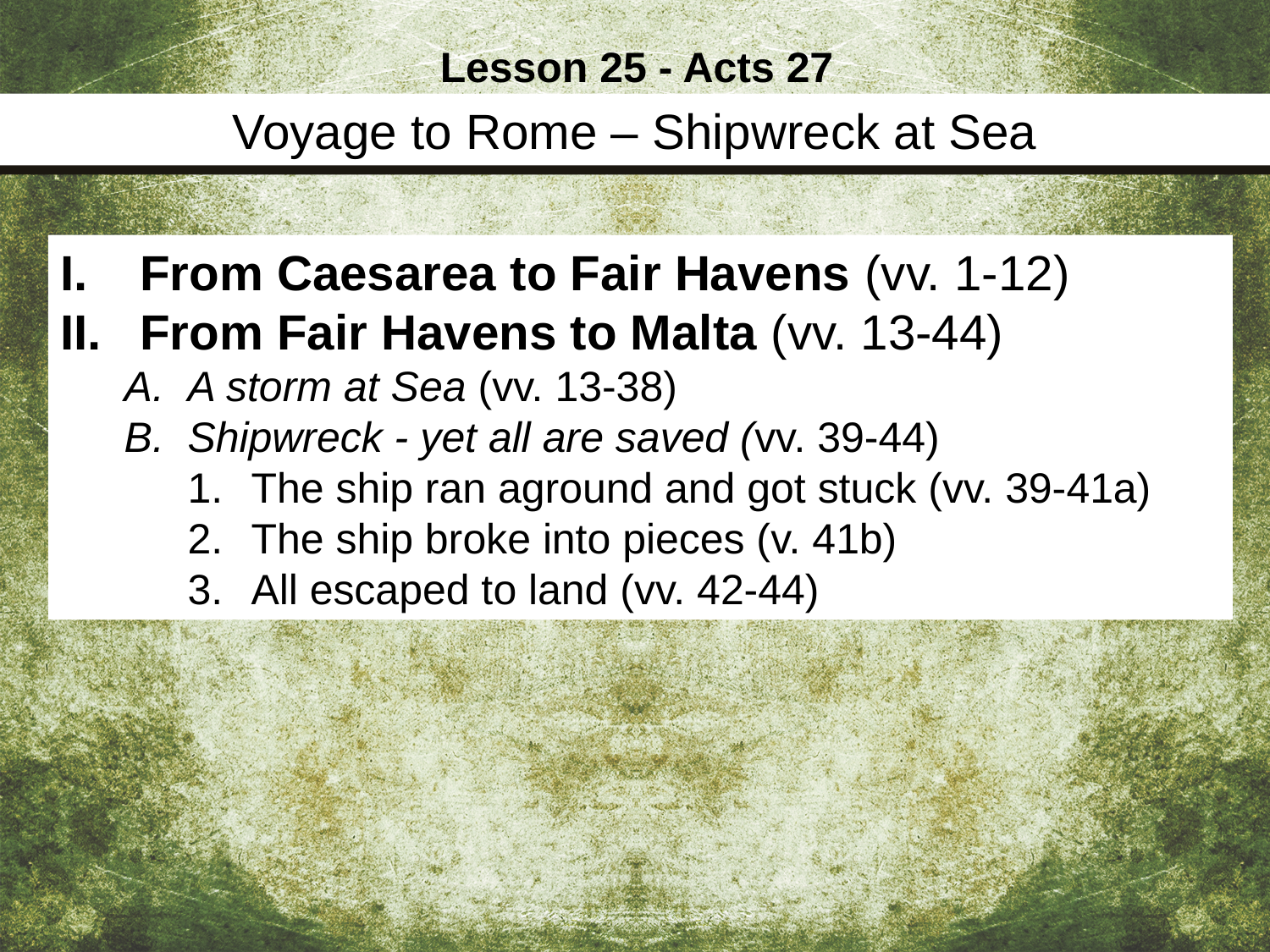

Lesson 25 - Acts 27
Voyage to Rome – Shipwreck at Sea

From Caesarea to Fair Havens (vv. 1-12)
From Fair Havens to Malta (vv. 13-44)
A storm at Sea (vv. 13-38)
Shipwreck - yet all are saved (vv. 39-44)
The ship ran aground and got stuck (vv. 39-41a)
The ship broke into pieces (v. 41b)
All escaped to land (vv. 42-44)